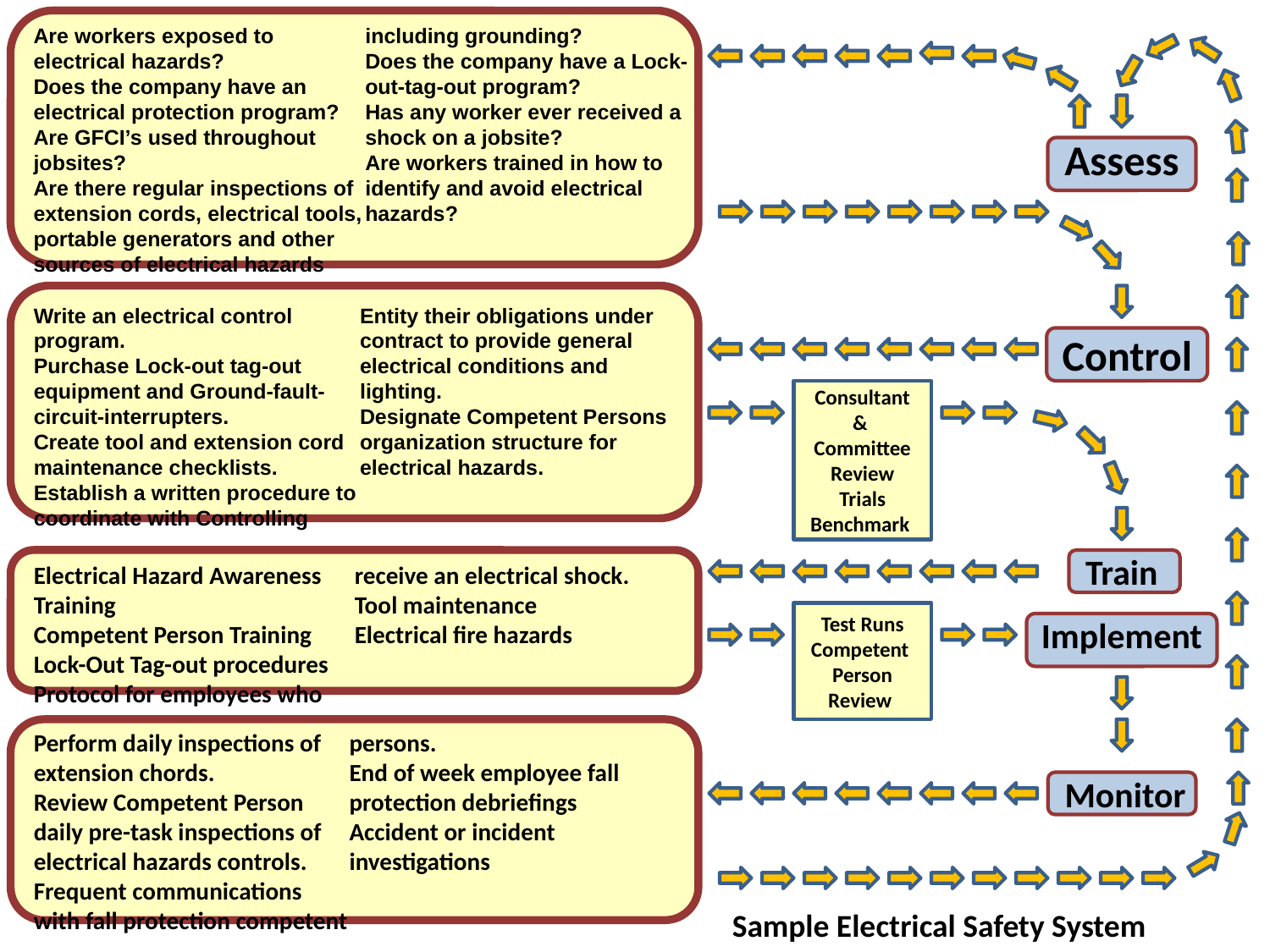

Are workers exposed to electrical hazards?
Does the company have an electrical protection program?
Are GFCI’s used throughout jobsites?
Are there regular inspections of extension cords, electrical tools, portable generators and other sources of electrical hazards including grounding?
Does the company have a Lock-out-tag-out program?
Has any worker ever received a shock on a jobsite?
Are workers trained in how to identify and avoid electrical hazards?

Assess

Write an electrical control program.
Purchase Lock-out tag-out  equipment and Ground-fault-circuit-interrupters.
Create tool and extension cord maintenance checklists.
Establish a written procedure to coordinate with Controlling Entity their obligations under contract to provide general electrical conditions and lighting.
Designate Competent Persons organization structure for electrical hazards.
Control

Consultant
&
Committee
Review
Trials
Benchmark

Train

Electrical Hazard Awareness Training
Competent Person Training
Lock-Out Tag-out procedures
Protocol for employees who receive an electrical shock.
Tool maintenance
Electrical fire hazards

Implement

Test Runs
Competent
Person
Review

Perform daily inspections of extension chords.
Review Competent Person daily pre-task inspections of electrical hazards controls.
Frequent communications with fall protection competent persons.
End of week employee fall protection debriefings
Accident or incident investigations
Monitor

Sample Electrical Safety System